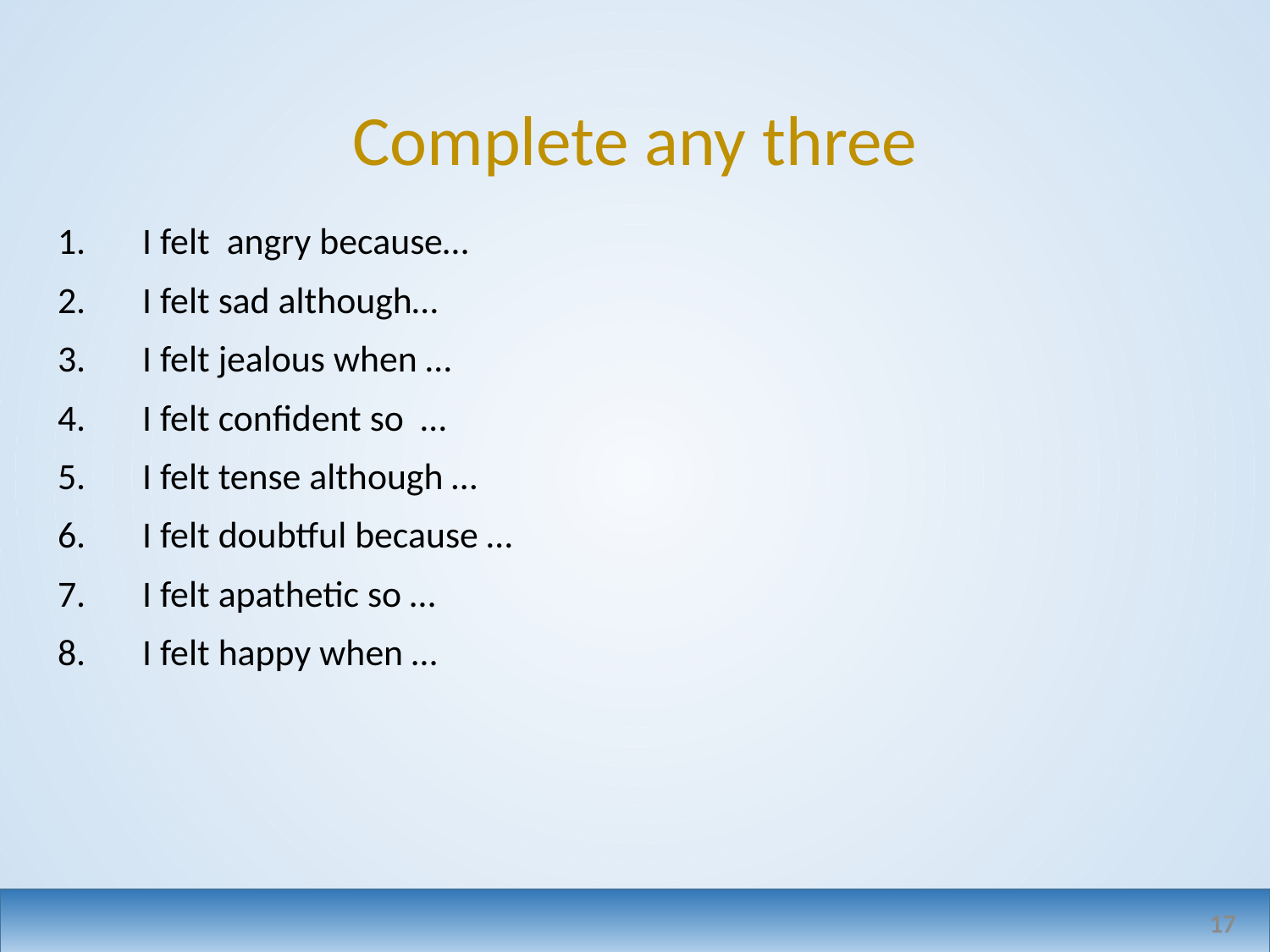

# Complete any three
I felt  angry because…
I felt sad although…
I felt jealous when …
I felt confident so  …
I felt tense although …
I felt doubtful because …
I felt apathetic so …
I felt happy when …
17